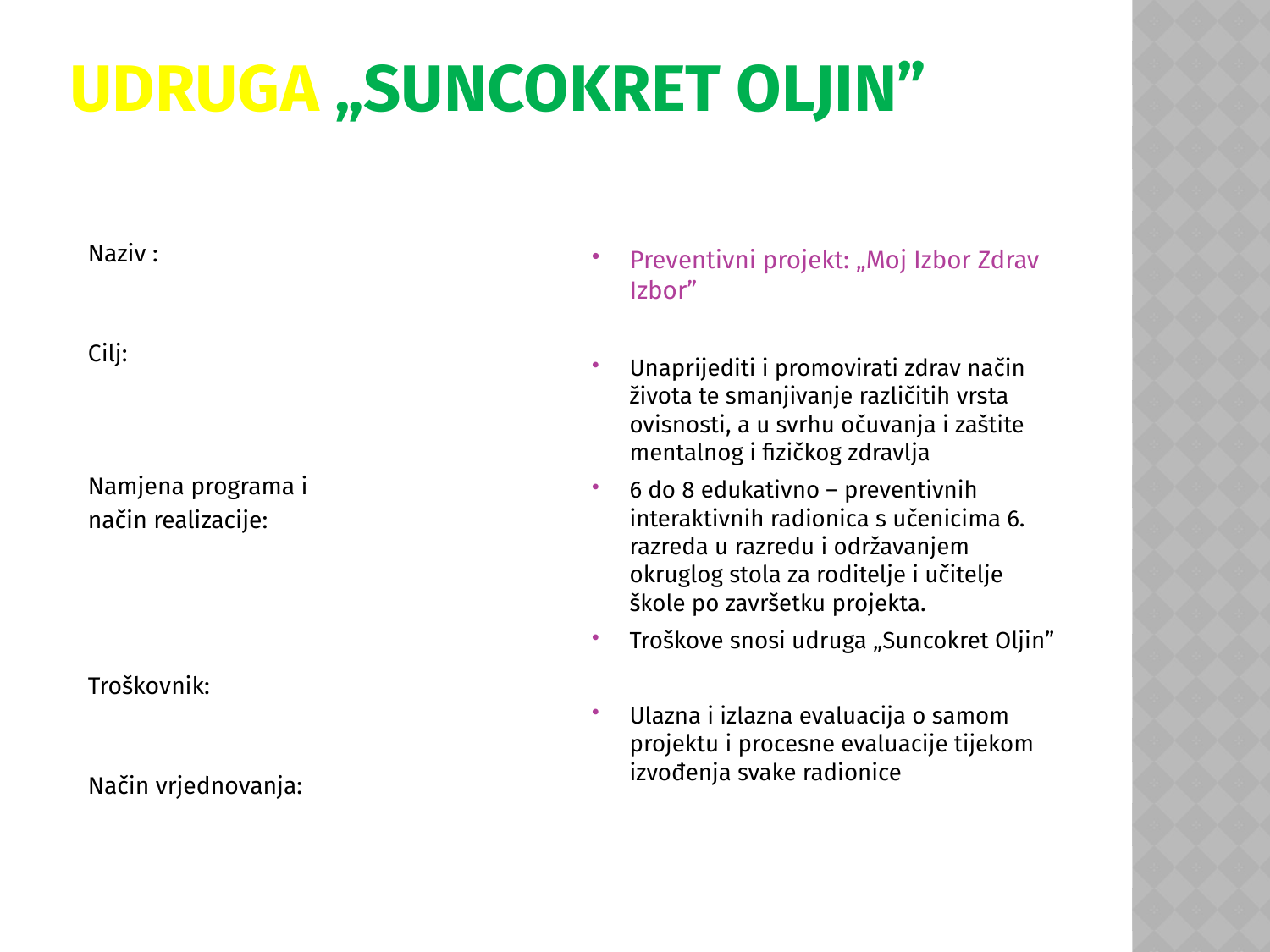

# Udruga „Suncokret oljin”
Naziv :

Cilj:

Namjena programa i
način realizacije:

Troškovnik:

Način vrjednovanja:

Preventivni projekt: „Moj Izbor Zdrav Izbor”

Unaprijediti i promovirati zdrav način života te smanjivanje različitih vrsta ovisnosti, a u svrhu očuvanja i zaštite mentalnog i fizičkog zdravlja
6 do 8 edukativno – preventivnih interaktivnih radionica s učenicima 6. razreda u razredu i održavanjem okruglog stola za roditelje i učitelje škole po završetku projekta.
Troškove snosi udruga „Suncokret Oljin”

Ulazna i izlazna evaluacija o samom projektu i procesne evaluacije tijekom izvođenja svake radionice